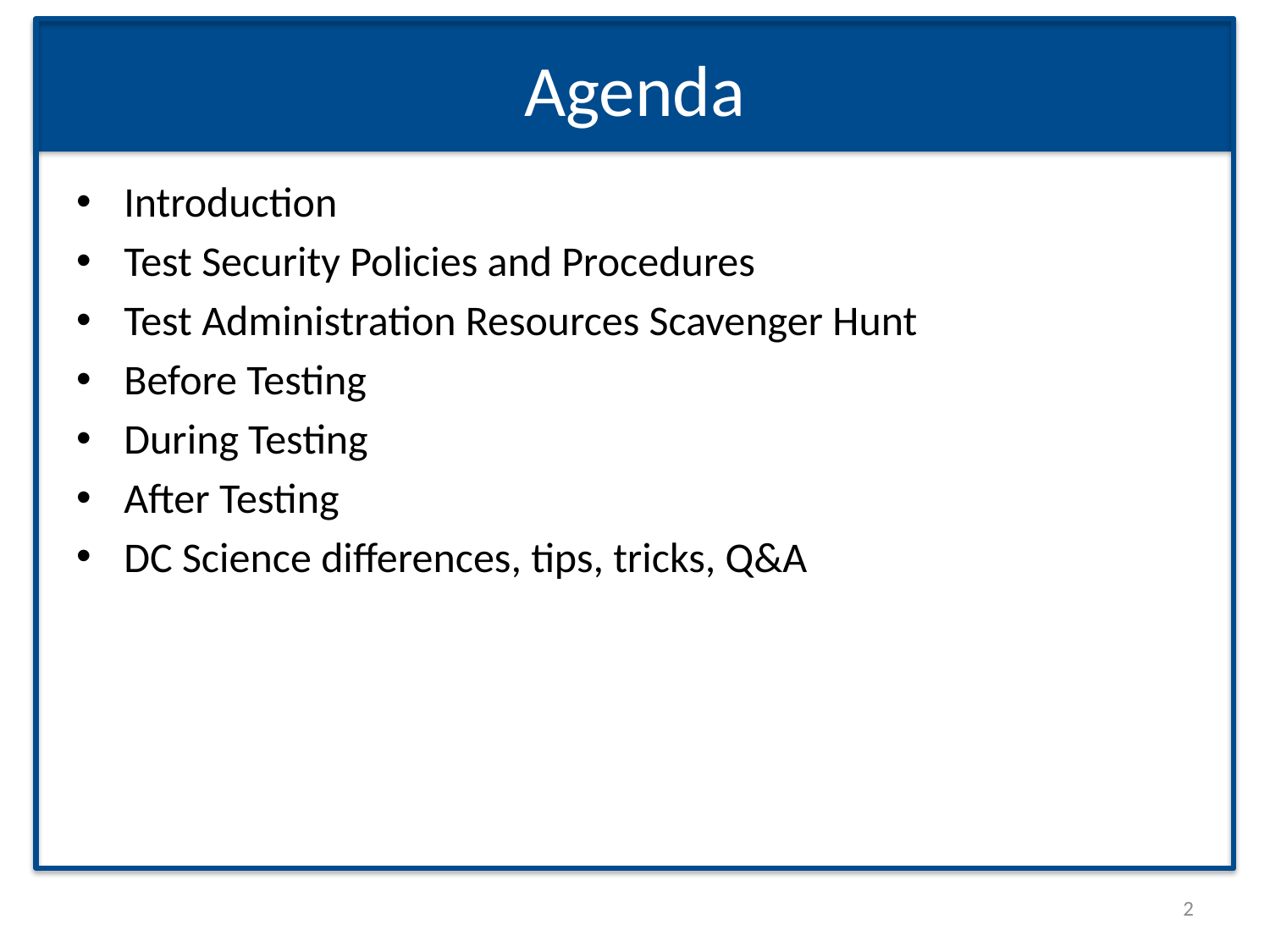

# Agenda
Introduction
Test Security Policies and Procedures
Test Administration Resources Scavenger Hunt
Before Testing
During Testing
After Testing
DC Science differences, tips, tricks, Q&A
2